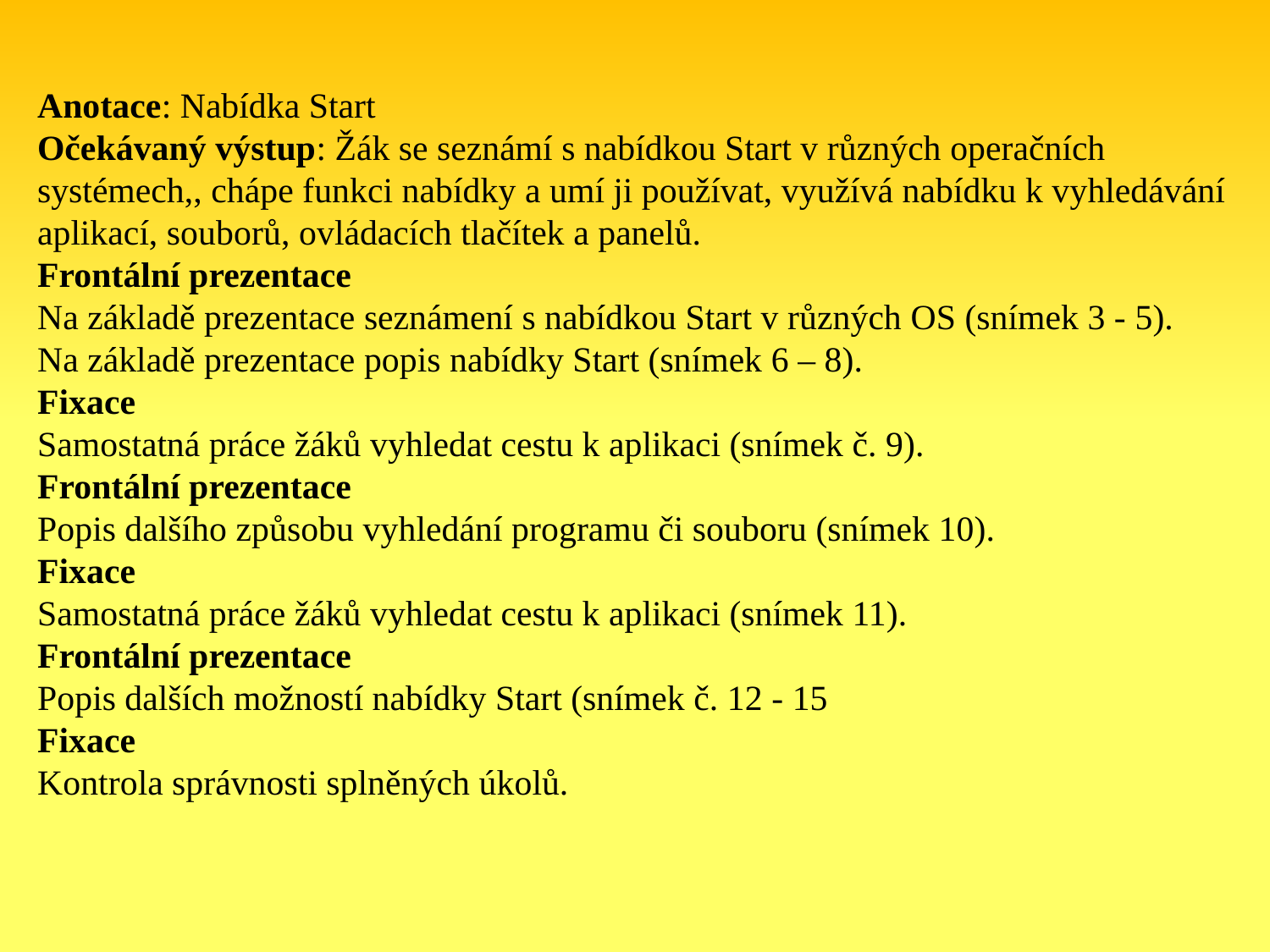

Anotace: Nabídka Start
Očekávaný výstup: Žák se seznámí s nabídkou Start v různých operačních systémech,, chápe funkci nabídky a umí ji používat, využívá nabídku k vyhledávání aplikací, souborů, ovládacích tlačítek a panelů.
Frontální prezentace
Na základě prezentace seznámení s nabídkou Start v různých OS (snímek 3 - 5).
Na základě prezentace popis nabídky Start (snímek 6 – 8).
Fixace
Samostatná práce žáků vyhledat cestu k aplikaci (snímek č. 9).
Frontální prezentace
Popis dalšího způsobu vyhledání programu či souboru (snímek 10).
Fixace
Samostatná práce žáků vyhledat cestu k aplikaci (snímek 11).
Frontální prezentace
Popis dalších možností nabídky Start (snímek č. 12 - 15
Fixace
Kontrola správnosti splněných úkolů.